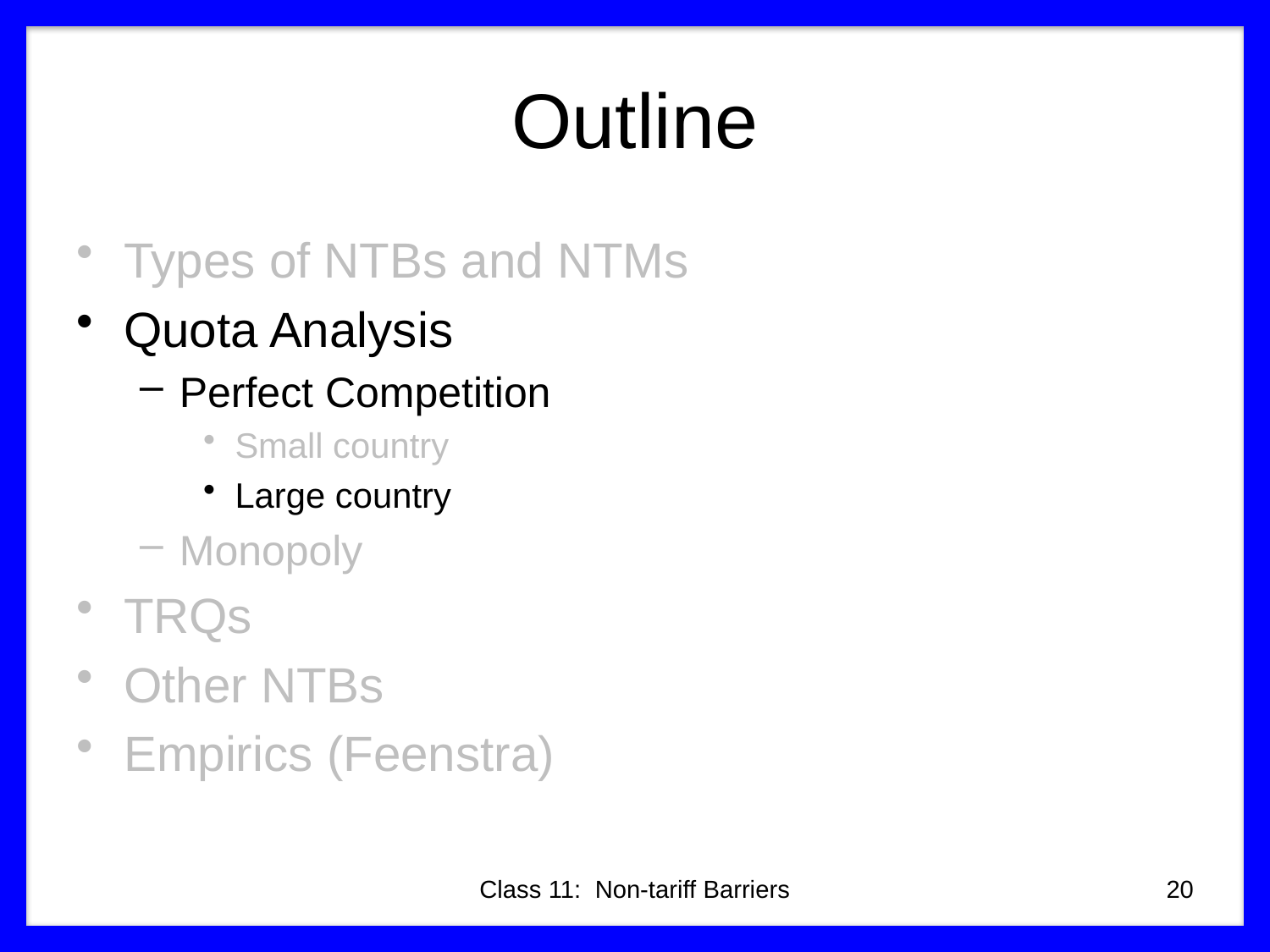

# Outline
Types of NTBs and NTMs
Quota Analysis
Perfect Competition
Small country
Large country
Monopoly
TRQs
Other NTBs
Empirics (Feenstra)

Class 11:  Non-tariff Barriers
20